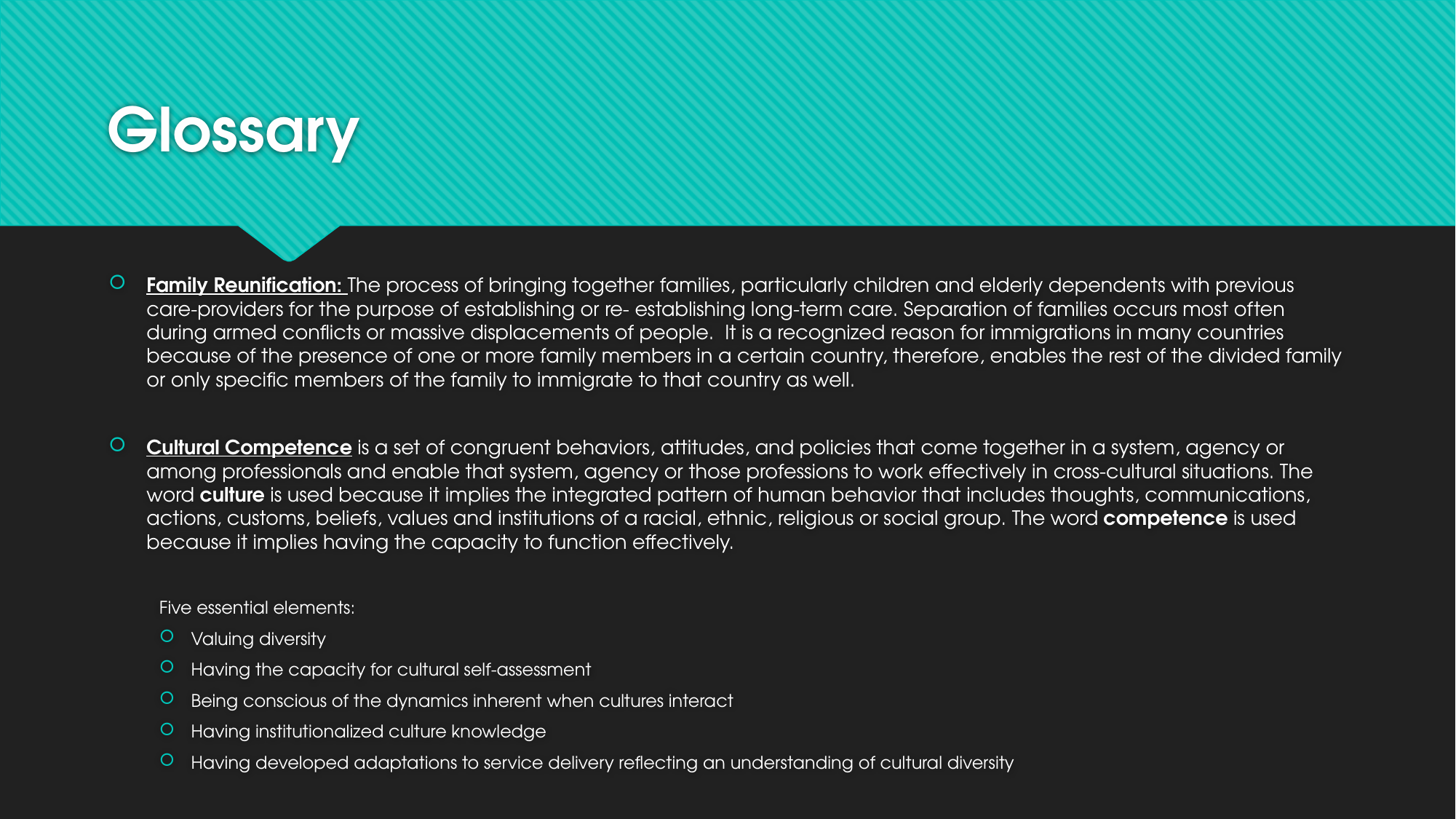

# Glossary
Family Reunification: The process of bringing together families, particularly children and elderly dependents with previous care-providers for the purpose of establishing or re- establishing long-term care. Separation of families occurs most often during armed conflicts or massive displacements of people.  It is a recognized reason for immigrations in many countries because of the presence of one or more family members in a certain country, therefore, enables the rest of the divided family or only specific members of the family to immigrate to that country as well.

Cultural Competence is a set of congruent behaviors, attitudes, and policies that come together in a system, agency or among professionals and enable that system, agency or those professions to work effectively in cross-cultural situations. The word culture is used because it implies the integrated pattern of human behavior that includes thoughts, communications, actions, customs, beliefs, values and institutions of a racial, ethnic, religious or social group. The word competence is used because it implies having the capacity to function effectively.

Five essential elements:
Valuing diversity
Having the capacity for cultural self-assessment
Being conscious of the dynamics inherent when cultures interact
Having institutionalized culture knowledge
Having developed adaptations to service delivery reflecting an understanding of cultural diversity